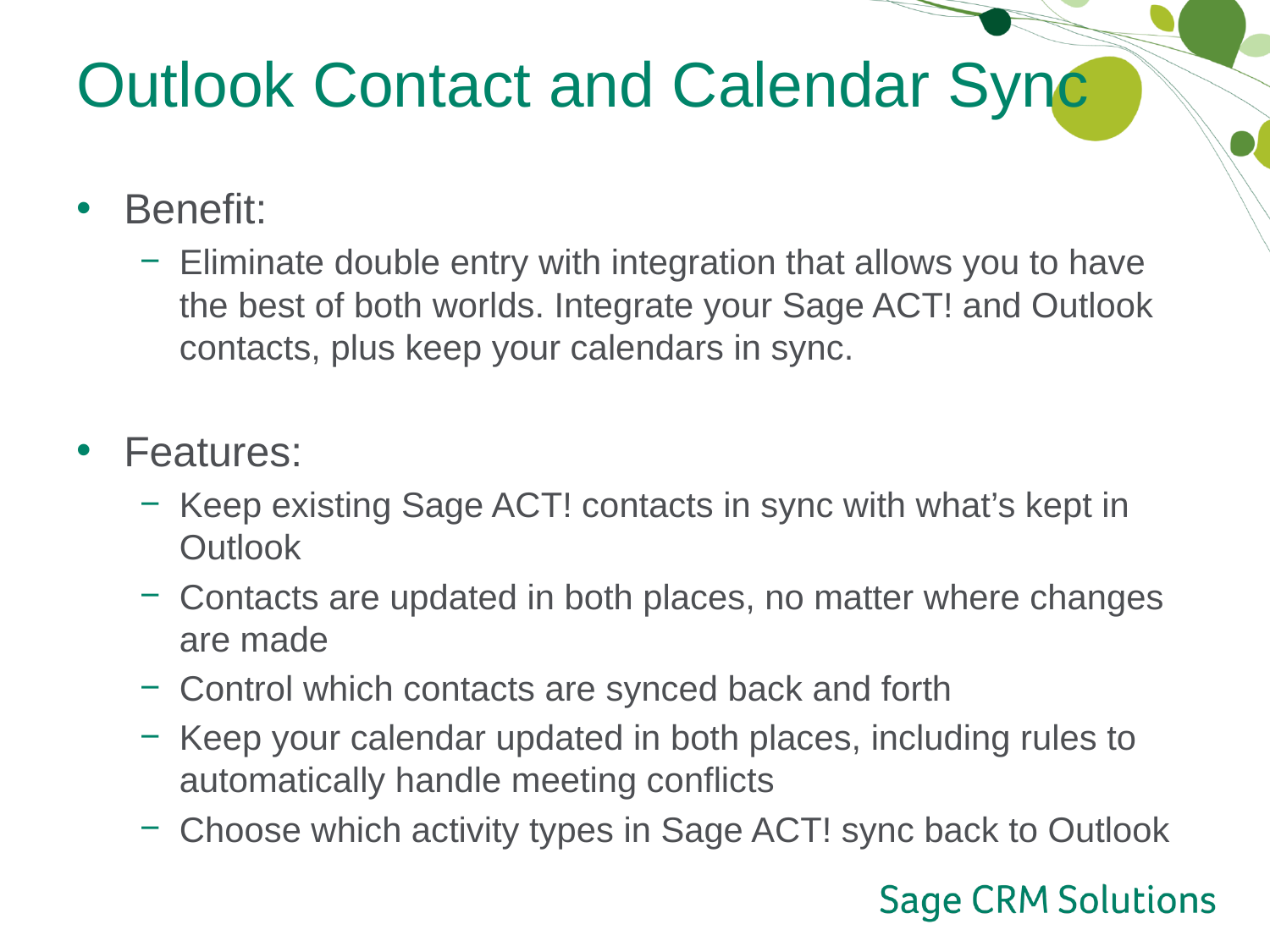

# Outlook Contact and Calendar Sync
Benefit:
Eliminate double entry with integration that allows you to have the best of both worlds. Integrate your Sage ACT! and Outlook contacts, plus keep your calendars in sync.

Features:
Keep existing Sage ACT! contacts in sync with what’s kept in Outlook
Contacts are updated in both places, no matter where changes are made
Control which contacts are synced back and forth
Keep your calendar updated in both places, including rules to automatically handle meeting conflicts
Choose which activity types in Sage ACT! sync back to Outlook